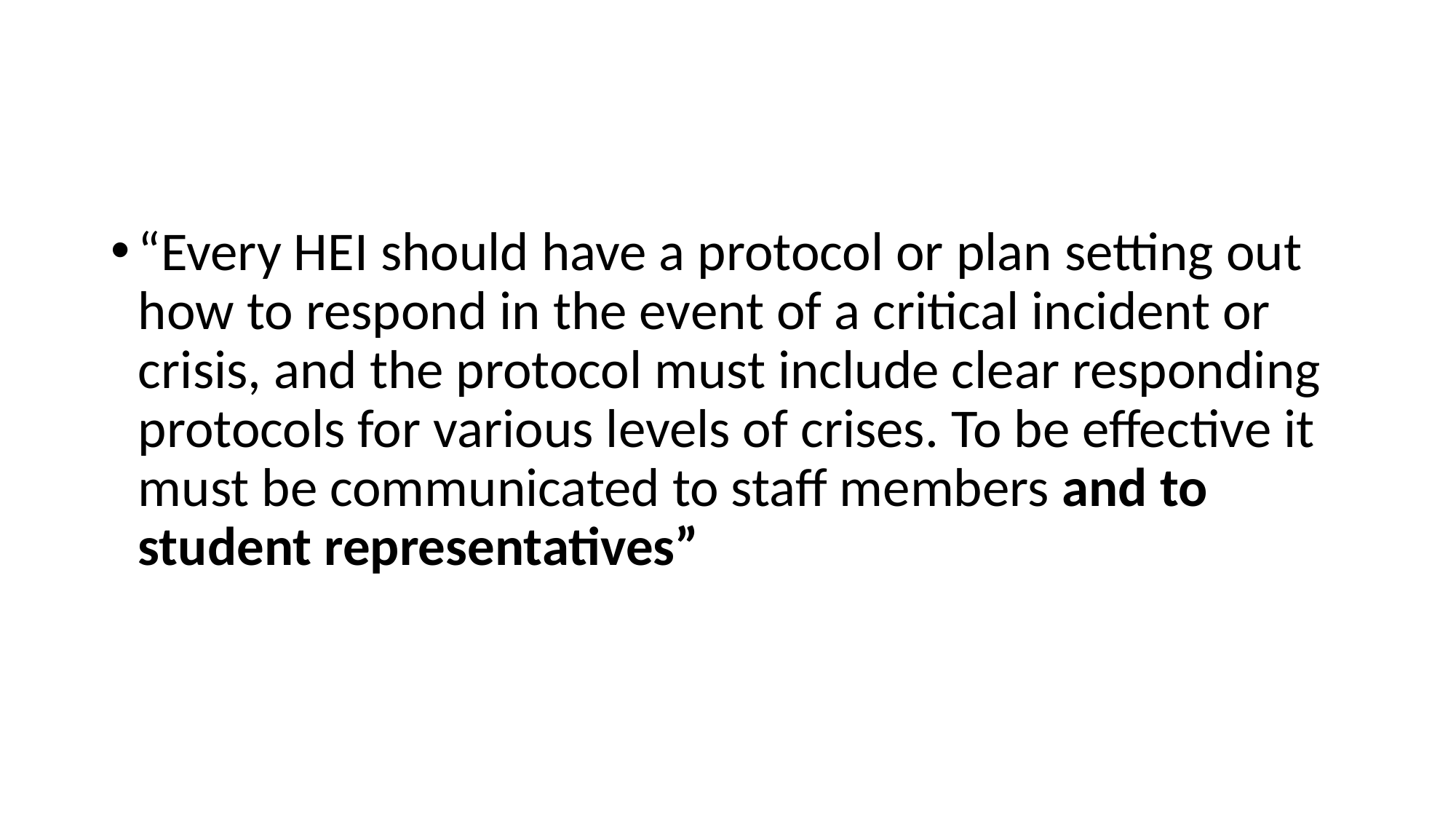

“Every HEI should have a protocol or plan setting out how to respond in the event of a critical incident or crisis, and the protocol must include clear responding protocols for various levels of crises. To be effective it must be communicated to staff members and to student representatives”